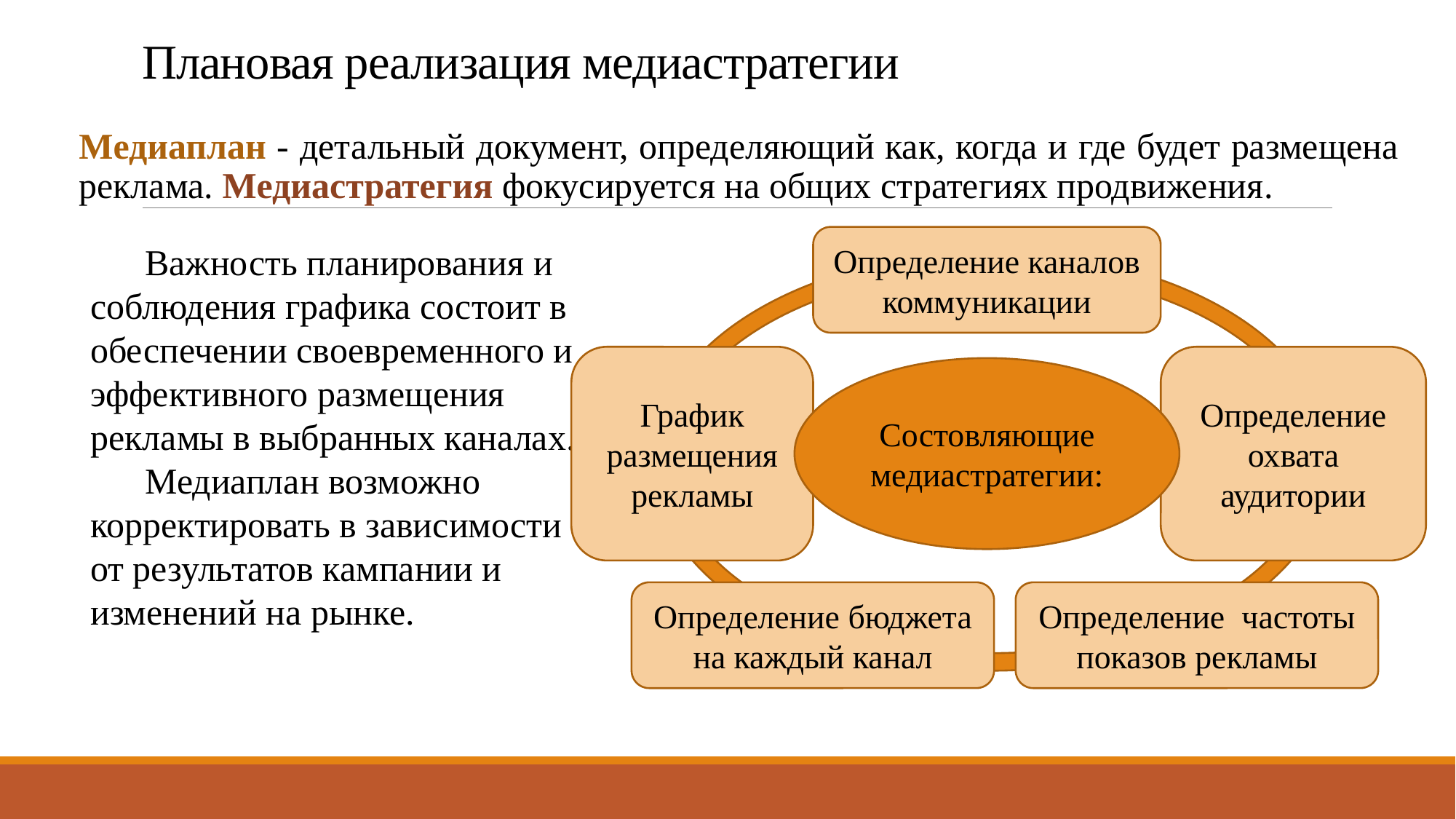

# Плановая реализация медиастратегии
Медиаплан - детальный документ, определяющий как, когда и где будет размещена реклама. Медиастратегия фокусируется на общих стратегиях продвижения.
Определение каналов коммуникации

График размещения рекламы
Определение охвата аудитории
Состовляющие медиастратегии:
Определение бюджета на каждый канал
Определение  частоты показов рекламы
Важность планирования и соблюдения графика состоит в обеспечении своевременного и эффективного размещения рекламы в выбранных каналах.
Медиаплан возможно корректировать в зависимости от результатов кампании и изменений на рынке.